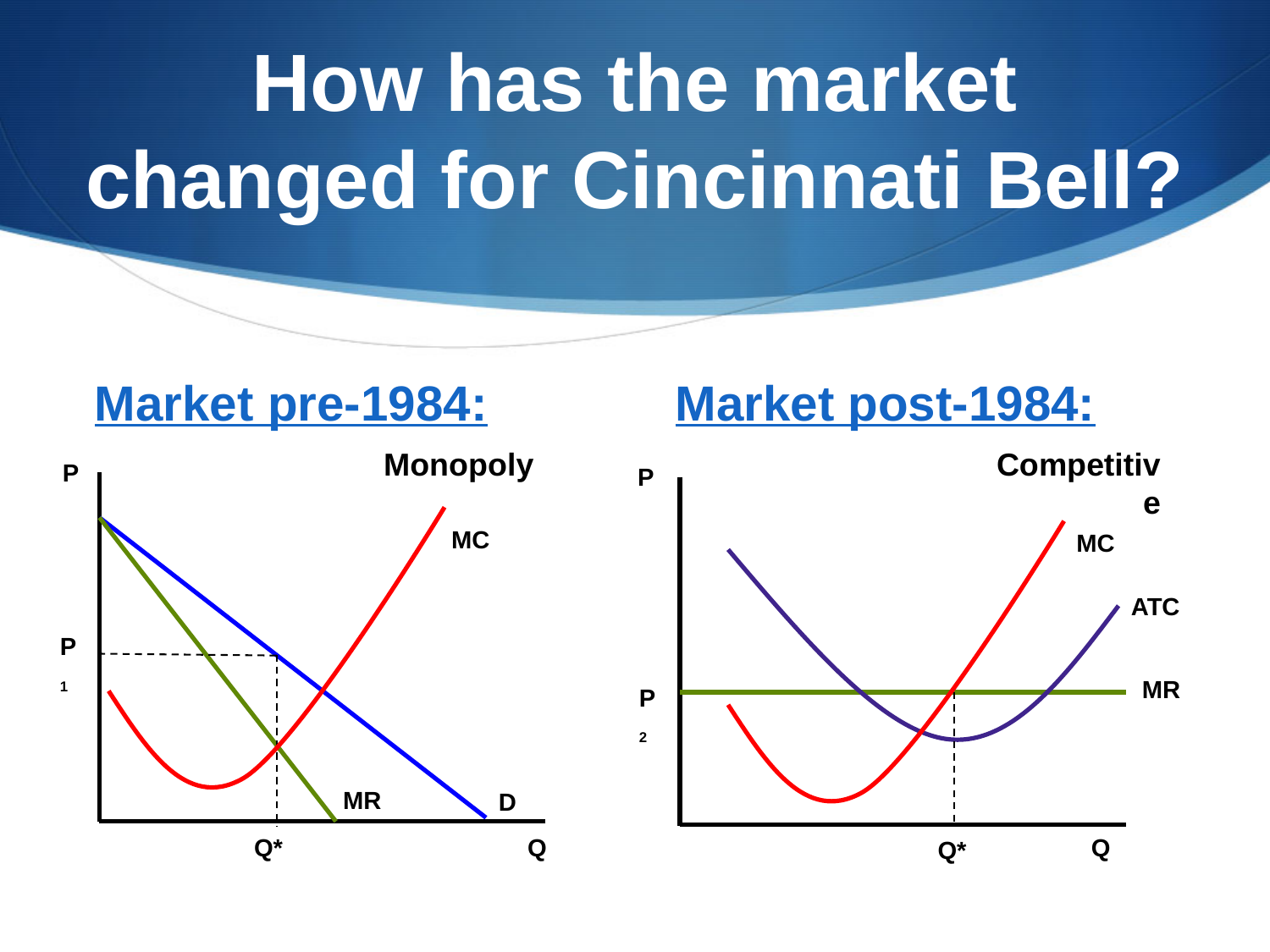

# How has the market changed for Cincinnati Bell?
Market pre-1984:
Market post-1984:
Monopoly
Competitive
P
P

MC

MC

ATC
P1
MR
P2
MR
D
Q*
Q
Q
Q*